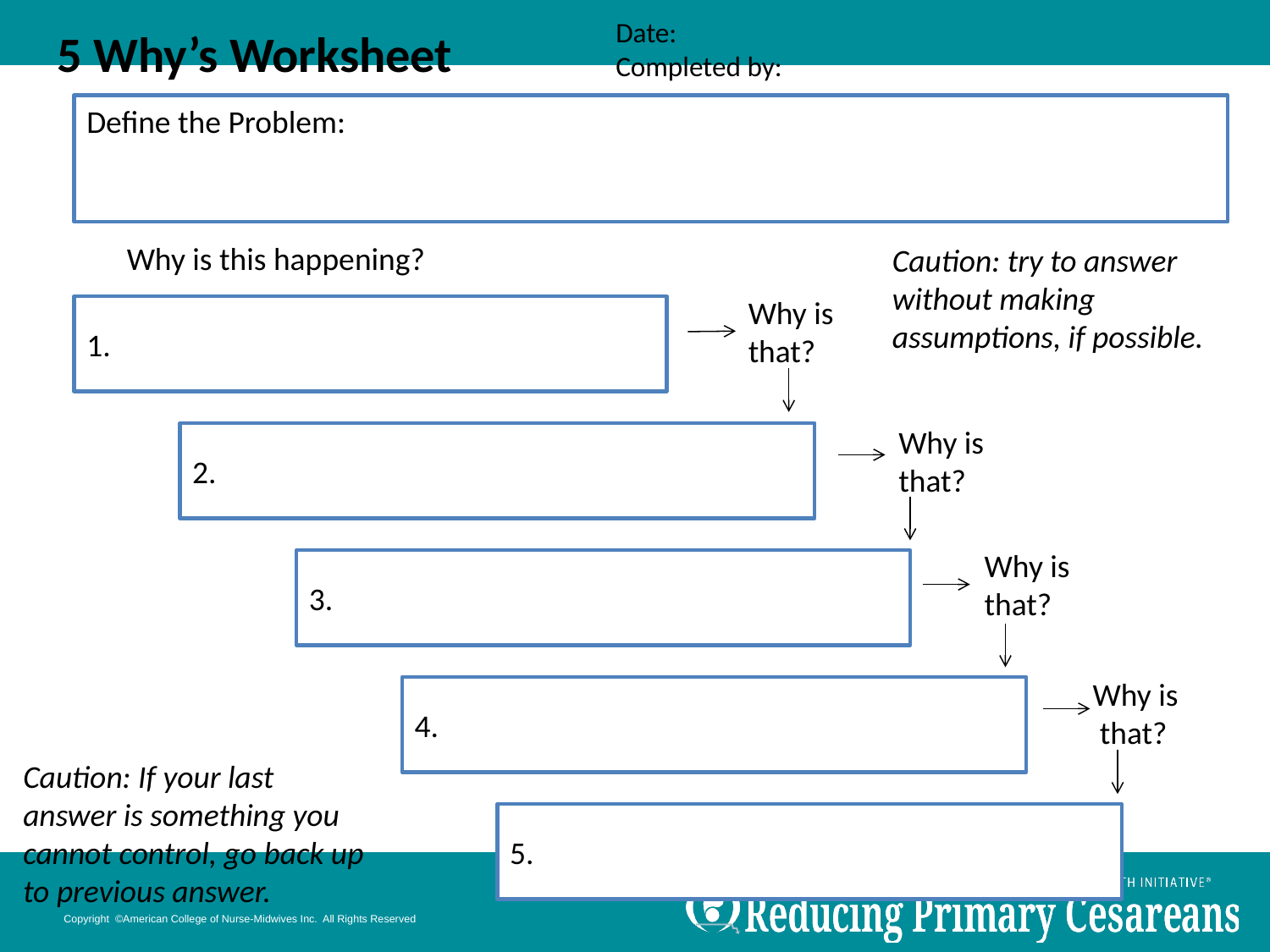

Date:
Completed by:
5 Why’s Worksheet
Define the Problem:

Why is this happening?
Caution: try to answer without making assumptions, if possible.
Why is
that?
1.
Why is
that?
2.
Why is
that?
3.
Why is
 that?
4.
Caution: If your last
answer is something you cannot control, go back up to previous answer.
5.